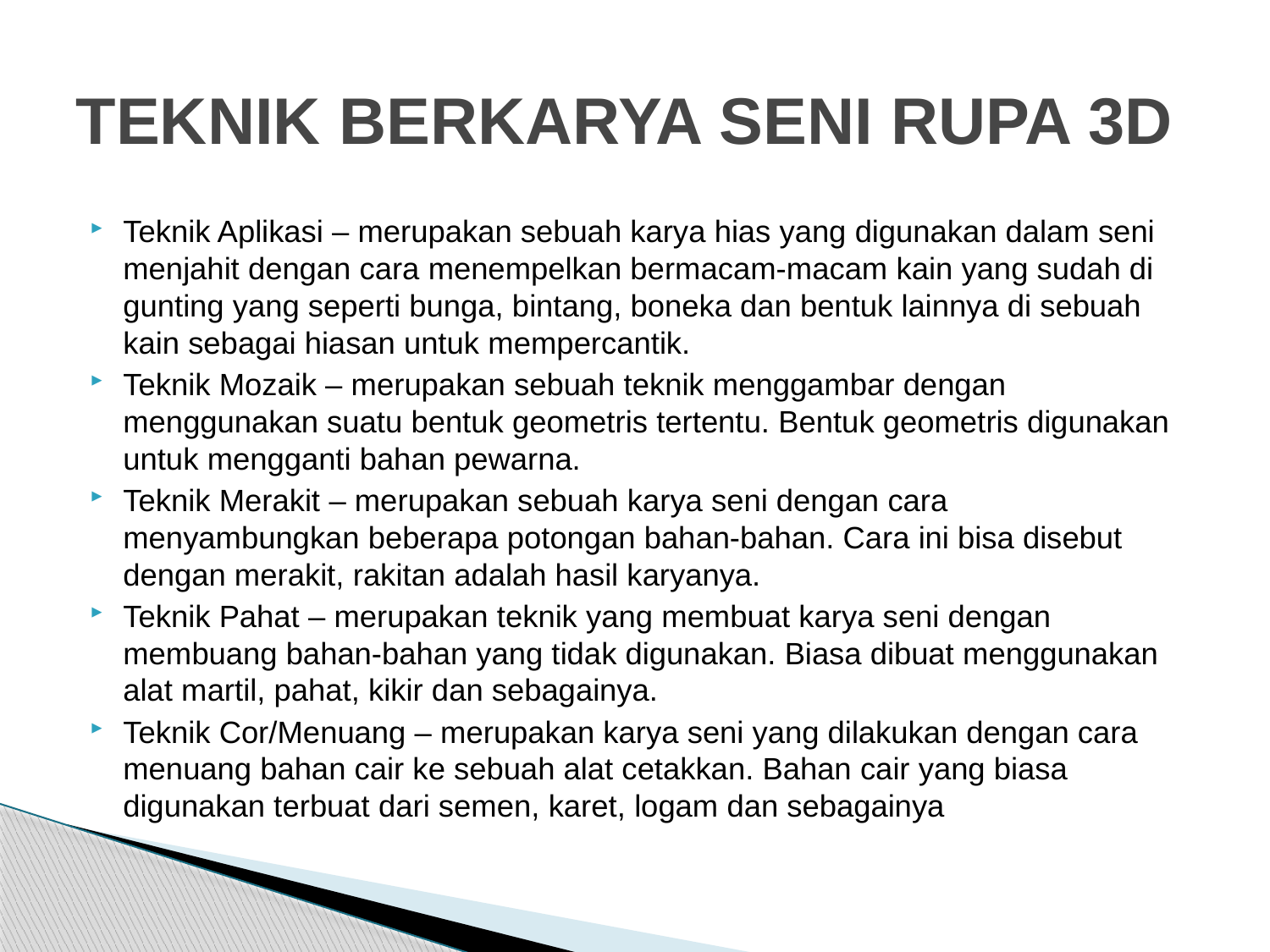

# TEKNIK BERKARYA SENI RUPA 3D
Teknik Aplikasi – merupakan sebuah karya hias yang digunakan dalam seni menjahit dengan cara menempelkan bermacam-macam kain yang sudah di gunting yang seperti bunga, bintang, boneka dan bentuk lainnya di sebuah kain sebagai hiasan untuk mempercantik.
Teknik Mozaik – merupakan sebuah teknik menggambar dengan menggunakan suatu bentuk geometris tertentu. Bentuk geometris digunakan untuk mengganti bahan pewarna.
Teknik Merakit – merupakan sebuah karya seni dengan cara menyambungkan beberapa potongan bahan-bahan. Cara ini bisa disebut dengan merakit, rakitan adalah hasil karyanya.
Teknik Pahat – merupakan teknik yang membuat karya seni dengan membuang bahan-bahan yang tidak digunakan. Biasa dibuat menggunakan alat martil, pahat, kikir dan sebagainya.
Teknik Cor/Menuang – merupakan karya seni yang dilakukan dengan cara menuang bahan cair ke sebuah alat cetakkan. Bahan cair yang biasa digunakan terbuat dari semen, karet, logam dan sebagainya